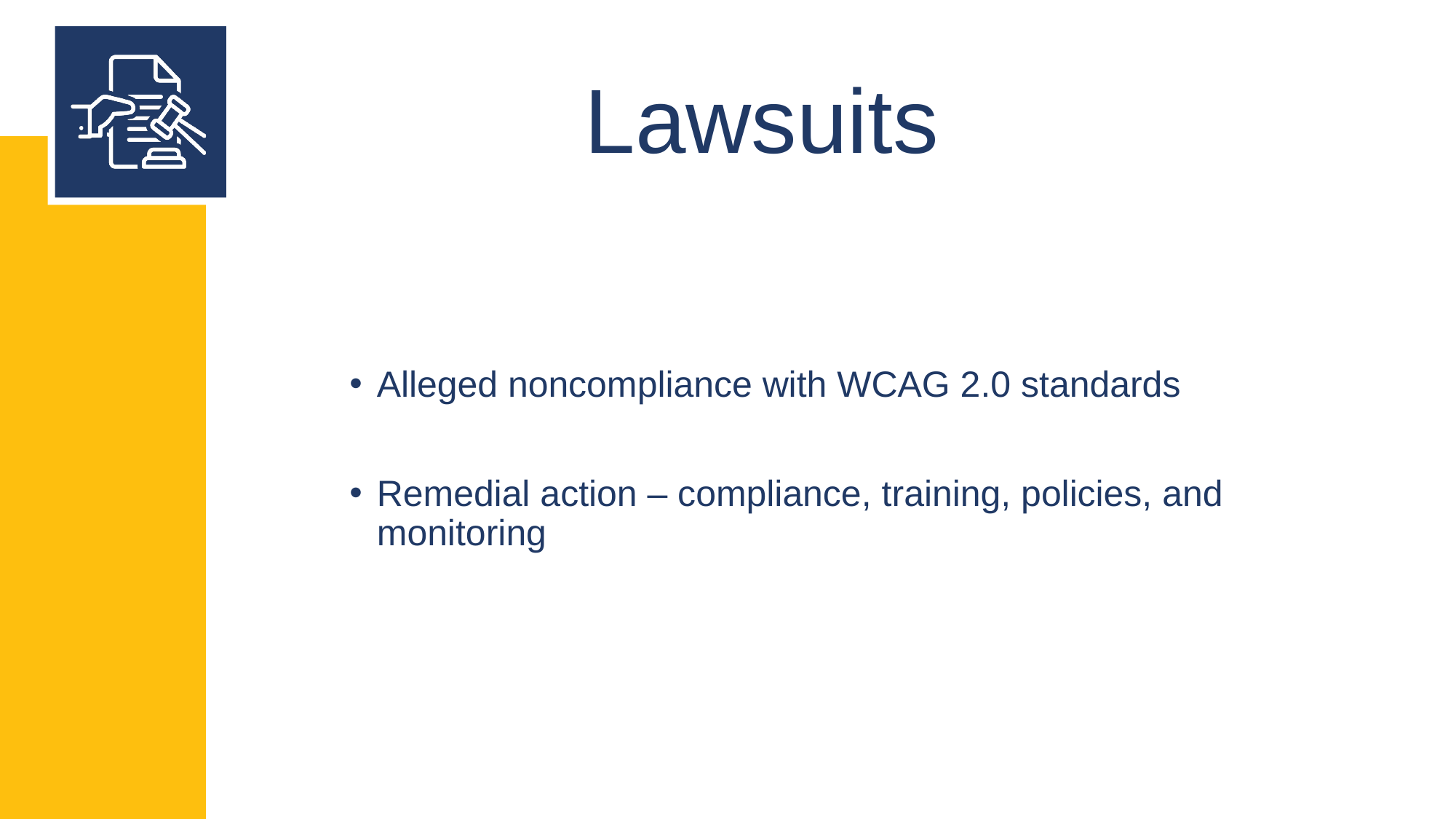

# Lawsuits

Alleged noncompliance with WCAG 2.0 standards

Remedial action – compliance, training, policies, and monitoring